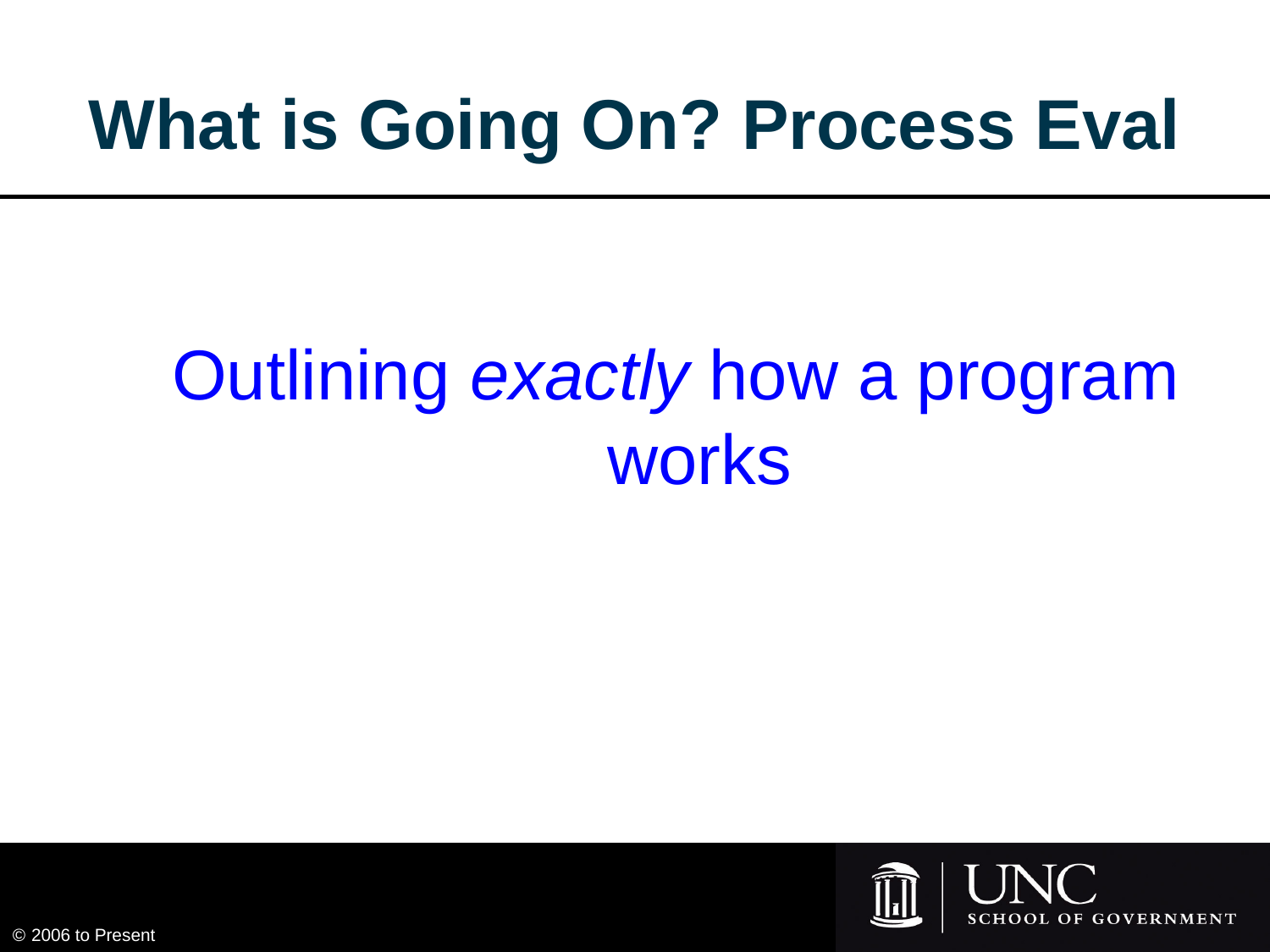

# What is Going On? Process Eval

Outlining exactly how a program works